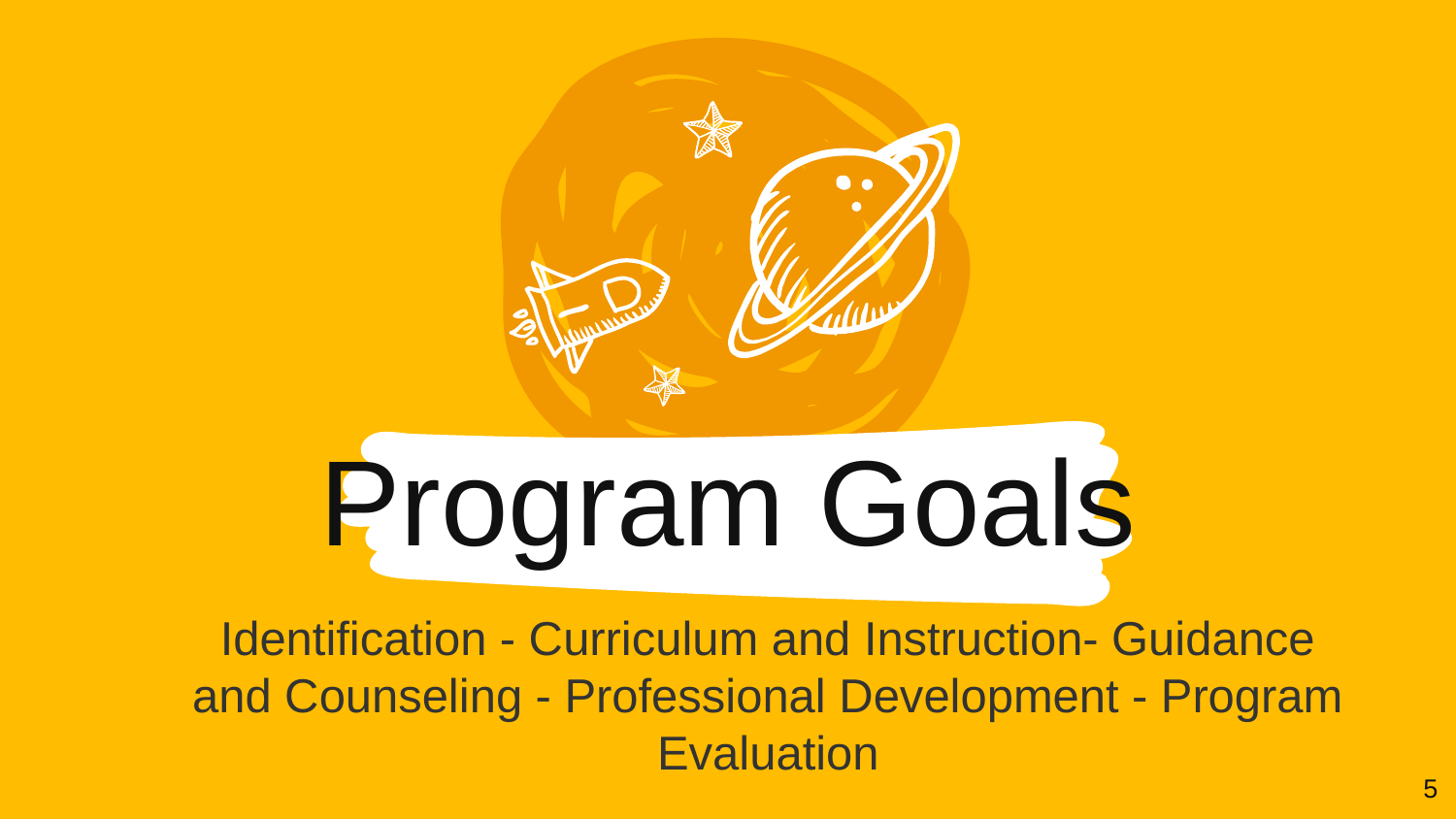

Program Goals

Identification - Curriculum and Instruction- Guidance and Counseling - Professional Development - Program Evaluation

5